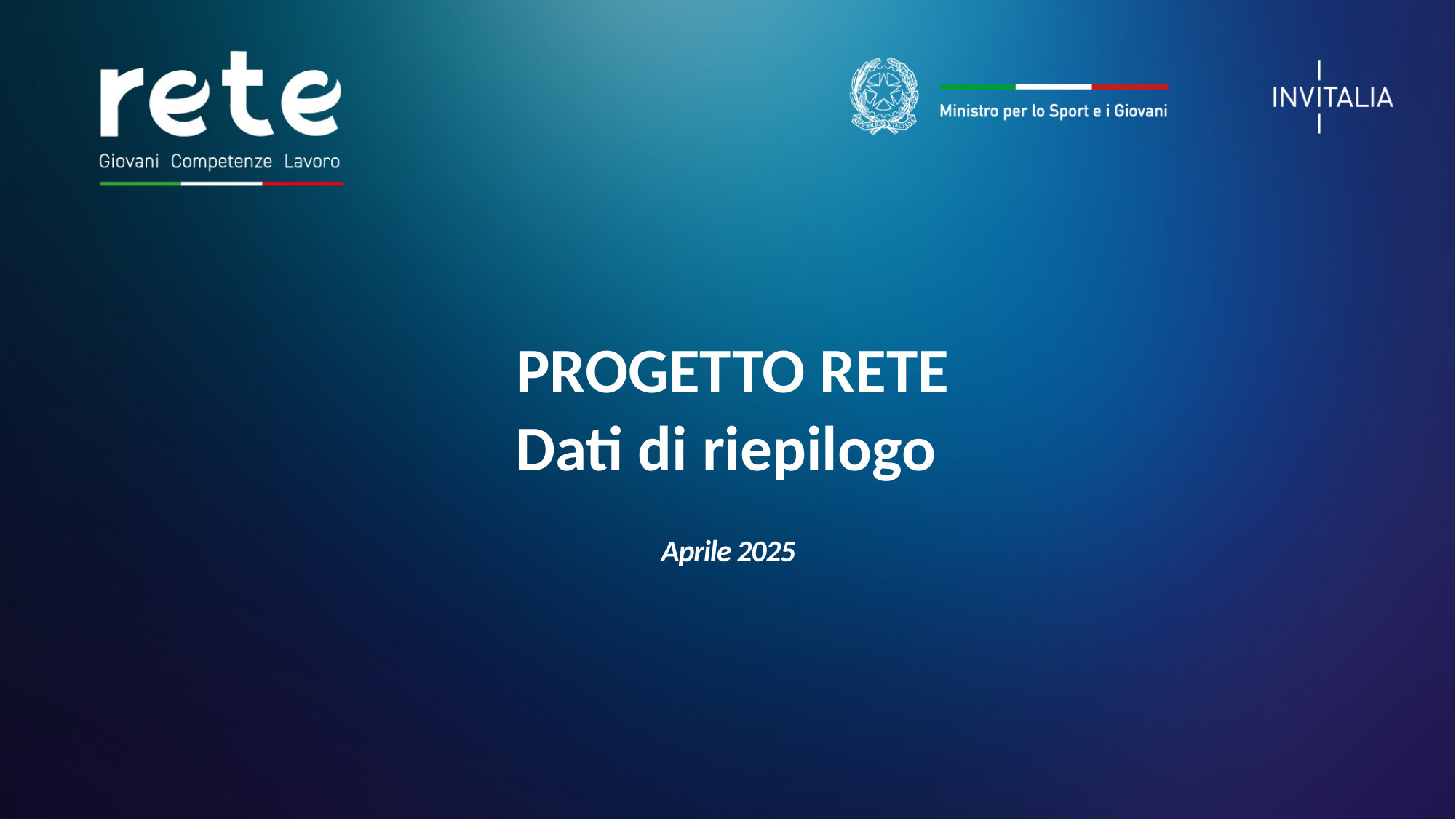

PROGETTO RETE
Dati di riepilogo

Aprile 2025